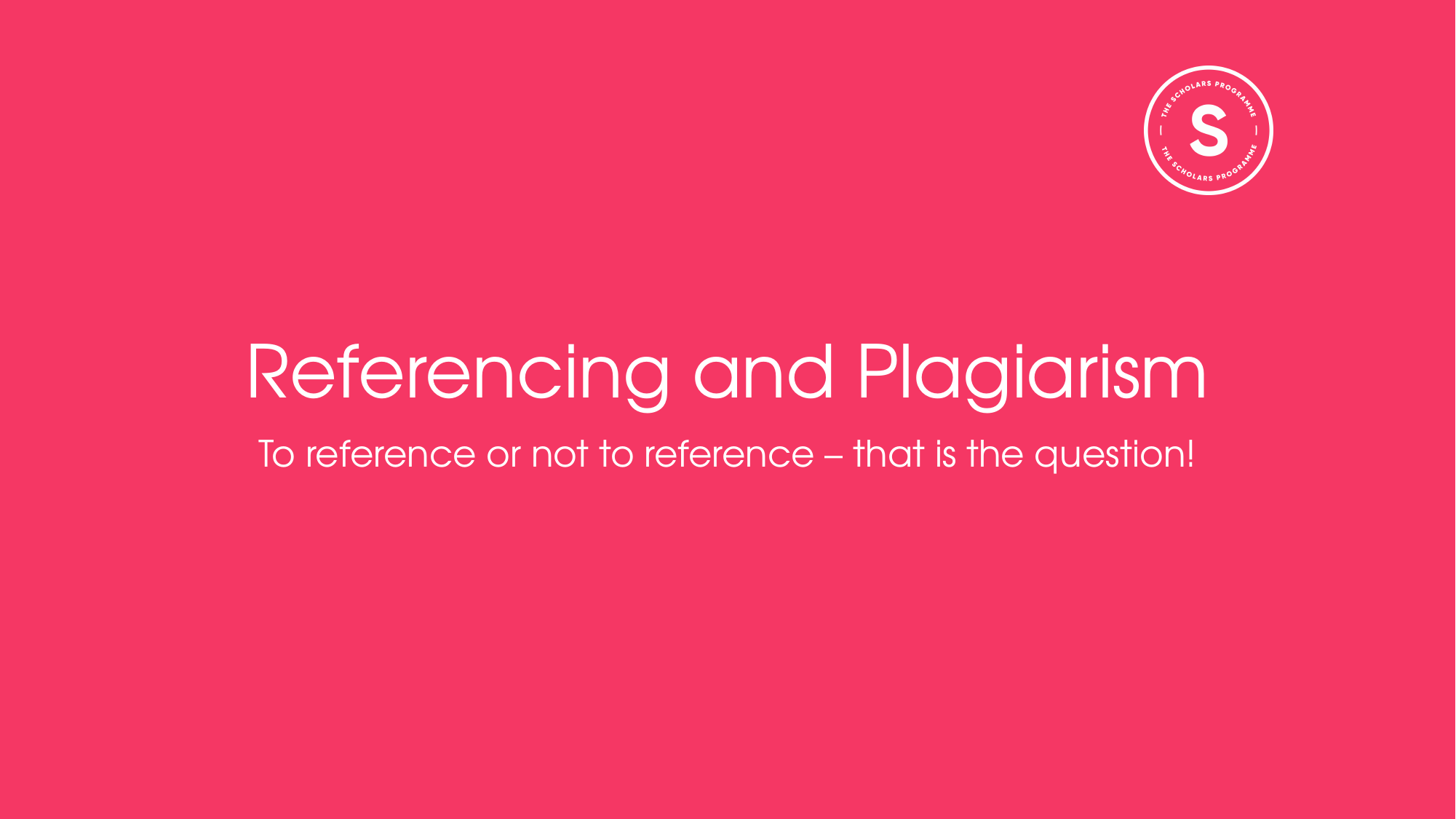

# Referencing and Plagiarism
To reference or not to reference – that is the question!